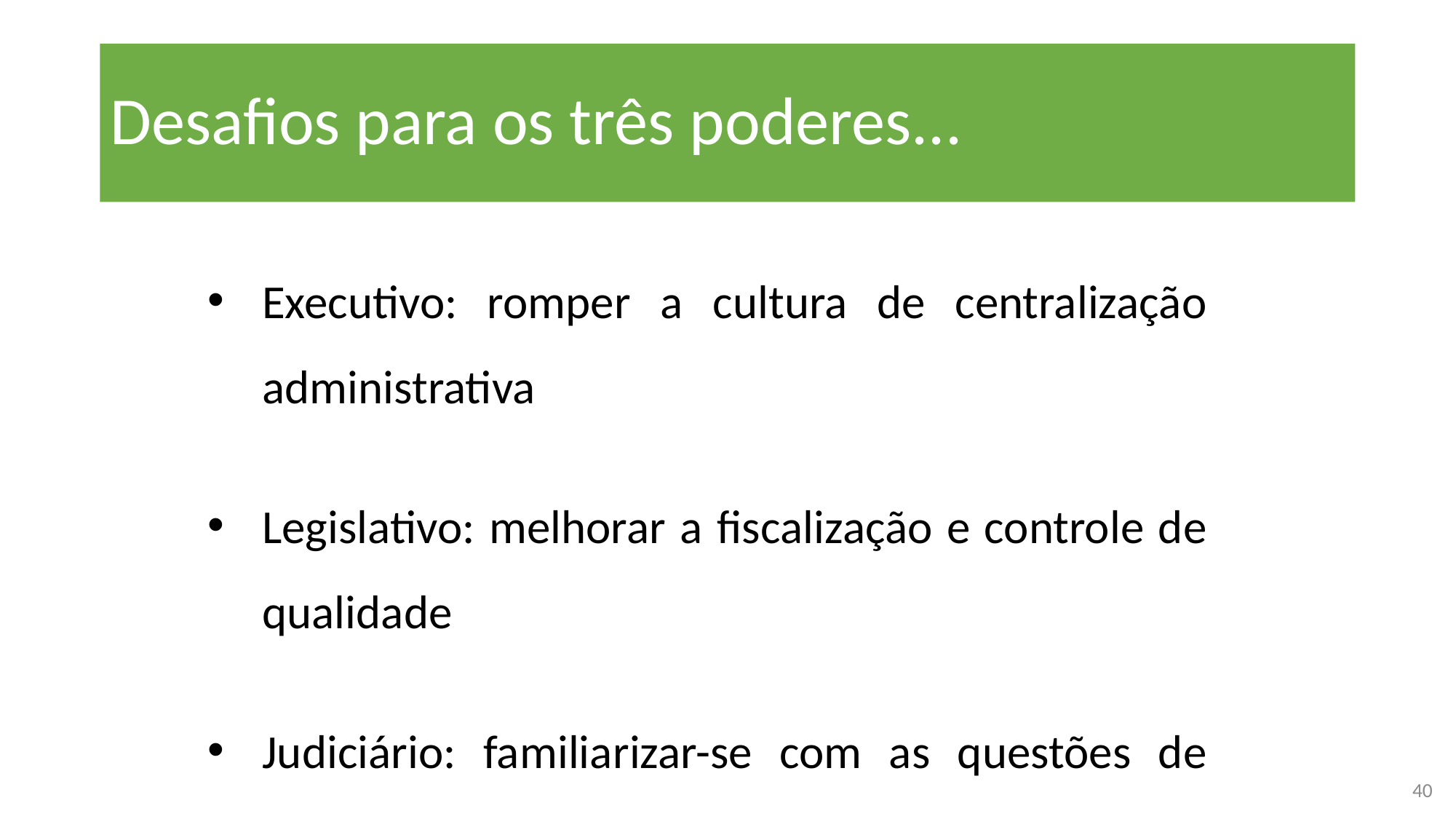

# Desafios para os três poderes...
Executivo: romper a cultura de centralização administrativa
Legislativo: melhorar a fiscalização e controle de qualidade
Judiciário: familiarizar-se com as questões de mérito e assegurar o devido processo legal

40